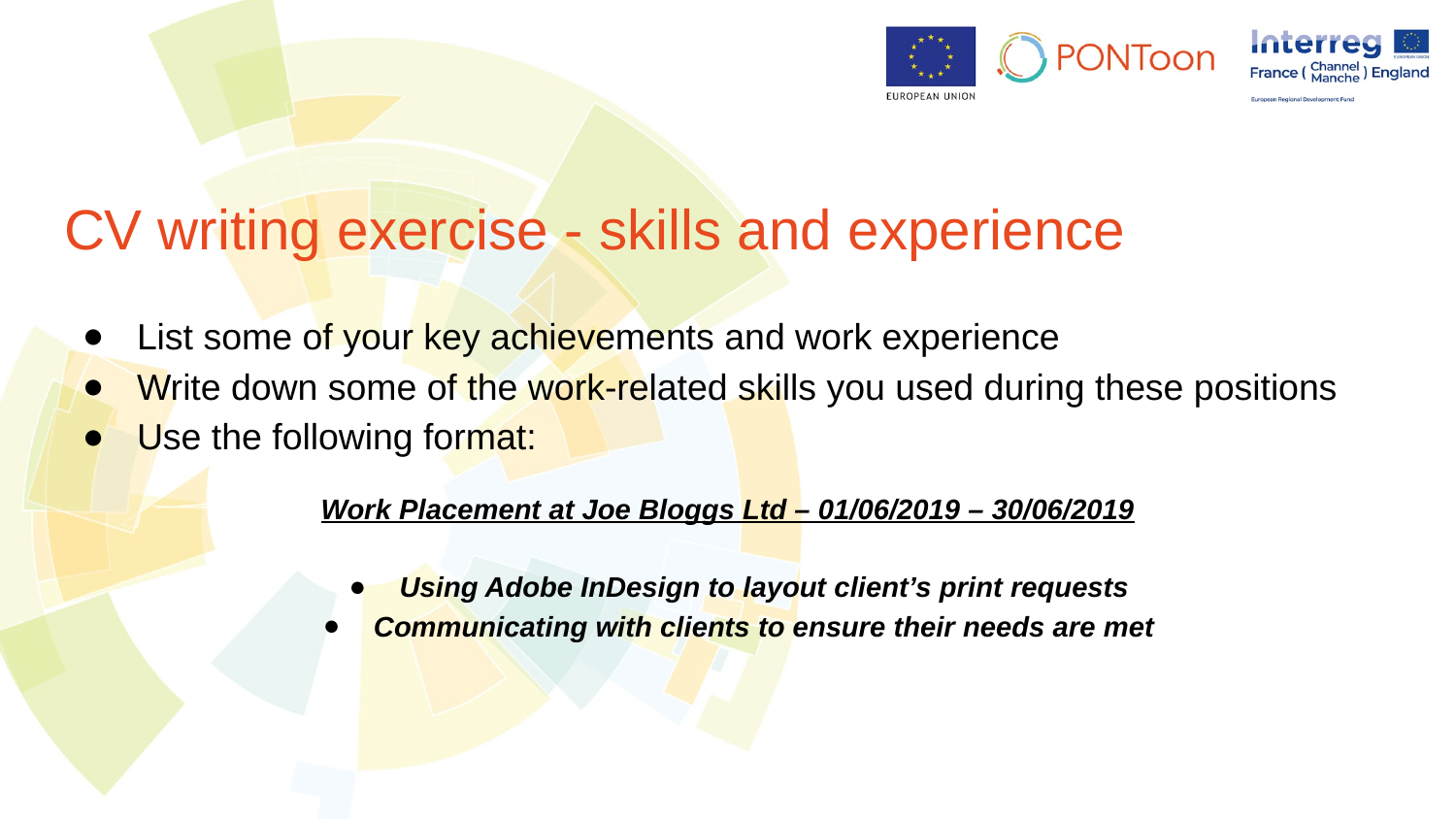

# CV writing exercise - skills and experience
List some of your key achievements and work experience
Write down some of the work-related skills you used during these positions
Use the following format:

Work Placement at Joe Bloggs Ltd – 01/06/2019 – 30/06/2019

Using Adobe InDesign to layout client’s print requests
Communicating with clients to ensure their needs are met